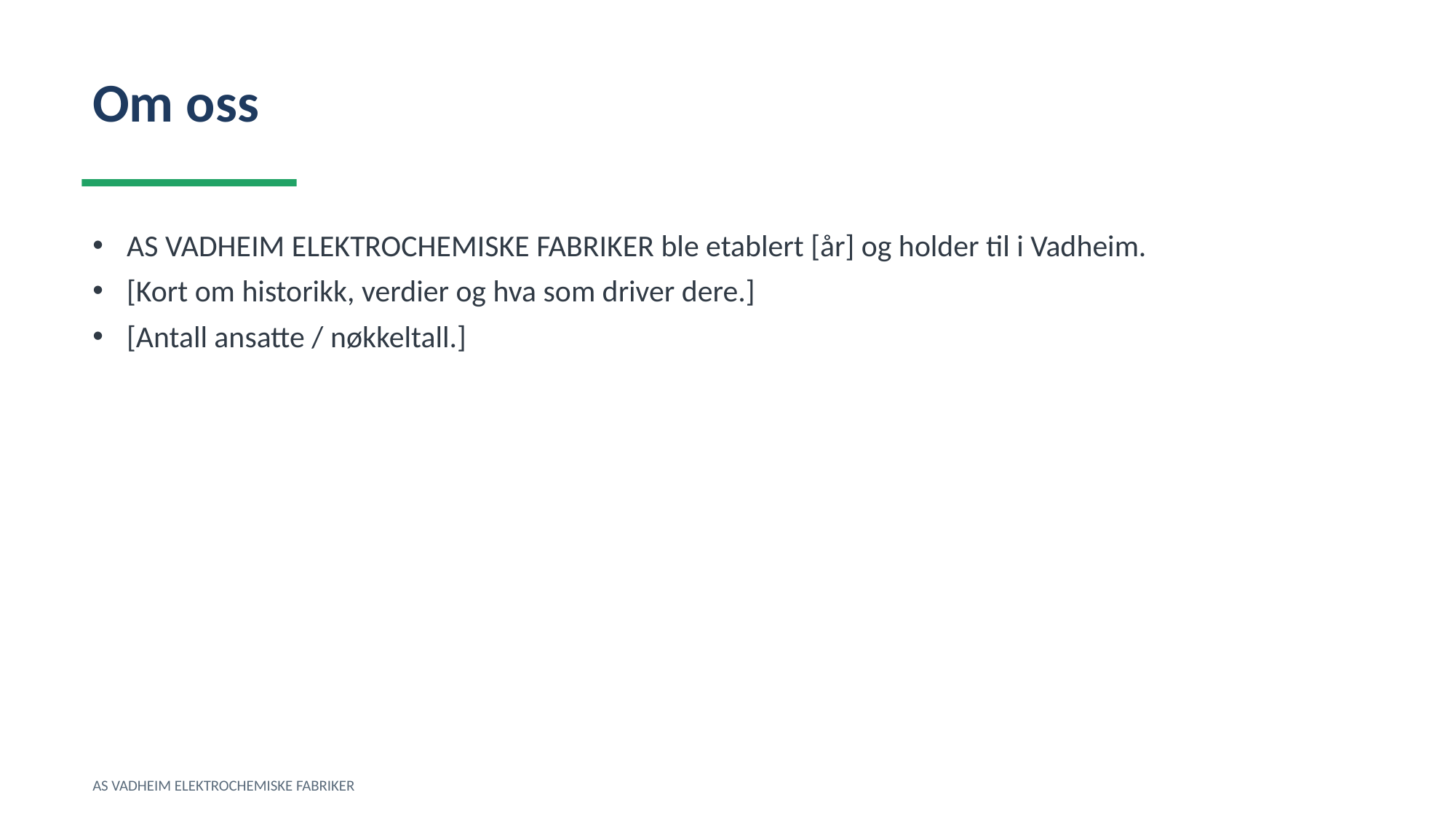

Om oss

AS VADHEIM ELEKTROCHEMISKE FABRIKER ble etablert [år] og holder til i Vadheim.
[Kort om historikk, verdier og hva som driver dere.]
[Antall ansatte / nøkkeltall.]
AS VADHEIM ELEKTROCHEMISKE FABRIKER